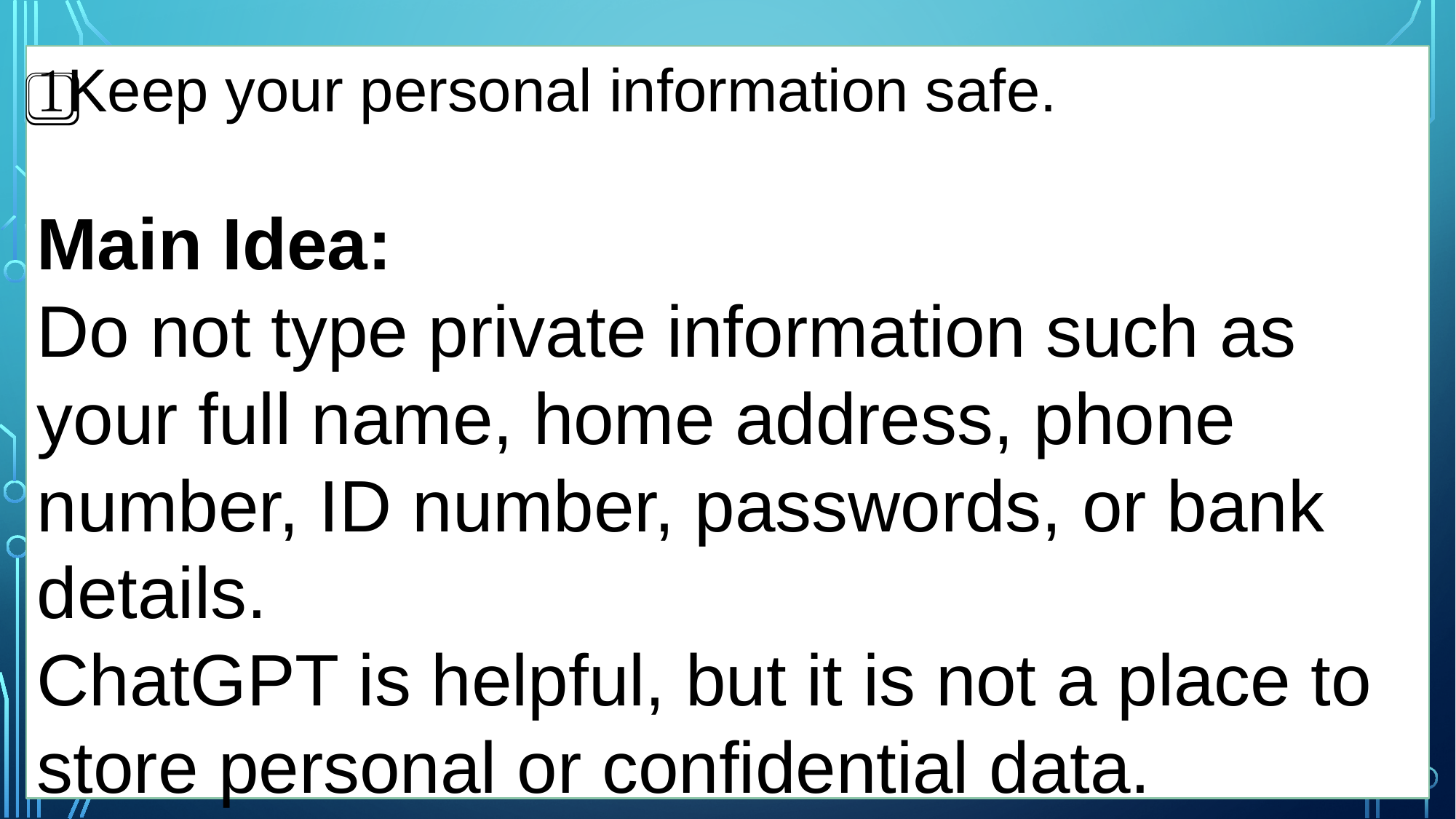

1️⃣Keep your personal information safe.

Main Idea:
Do not type private information such as your full name, home address, phone number, ID number, passwords, or bank details.
ChatGPT is helpful, but it is not a place to store personal or confidential data.